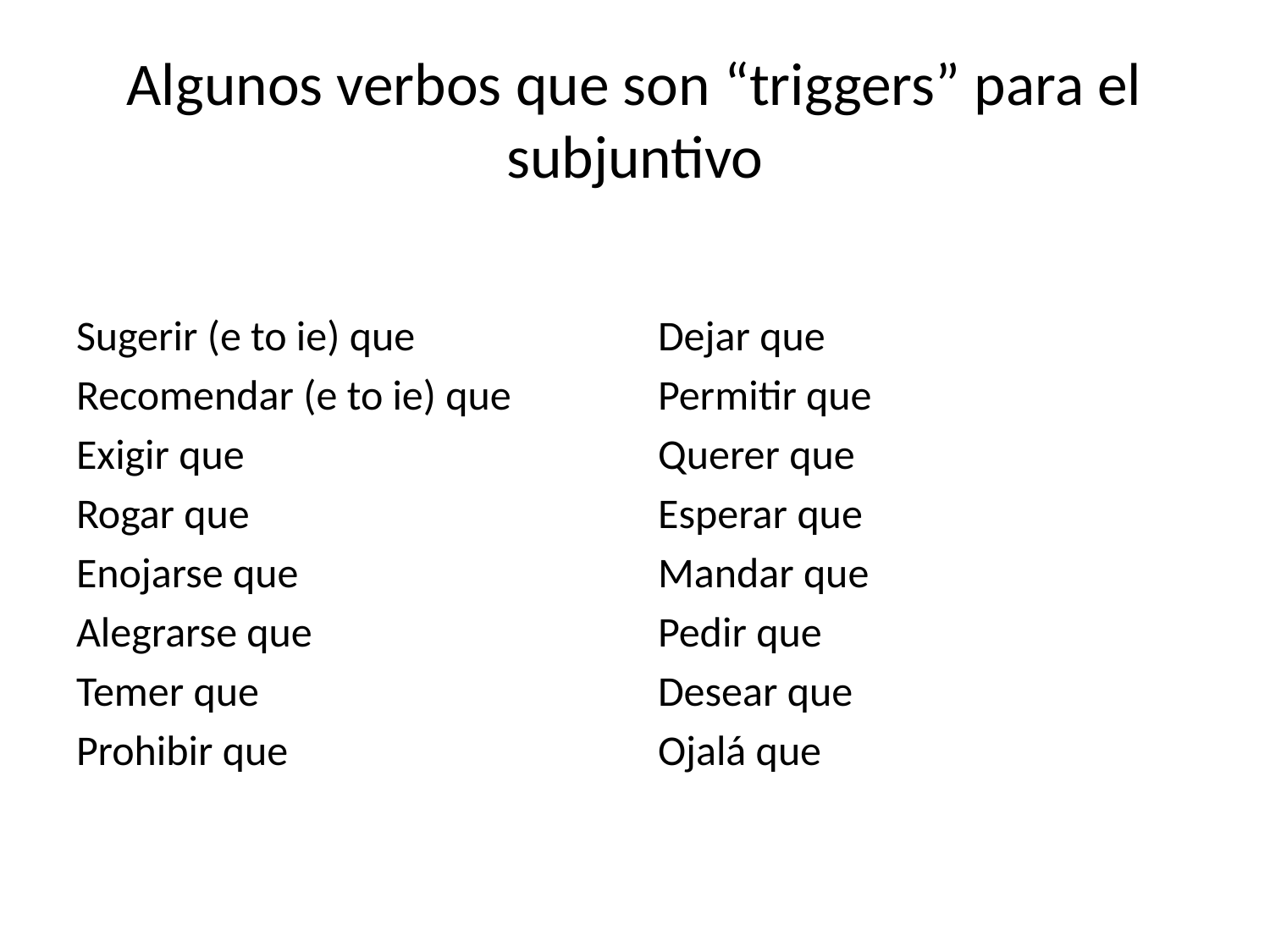

# Algunos verbos que son “triggers” para el subjuntivo

Sugerir (e to ie) que
Recomendar (e to ie) que
Exigir que
Rogar que
Enojarse que
Alegrarse que
Temer que
Prohibir que
Dejar que
Permitir que
Querer que
Esperar que
Mandar que
Pedir que
Desear que
Ojalá que